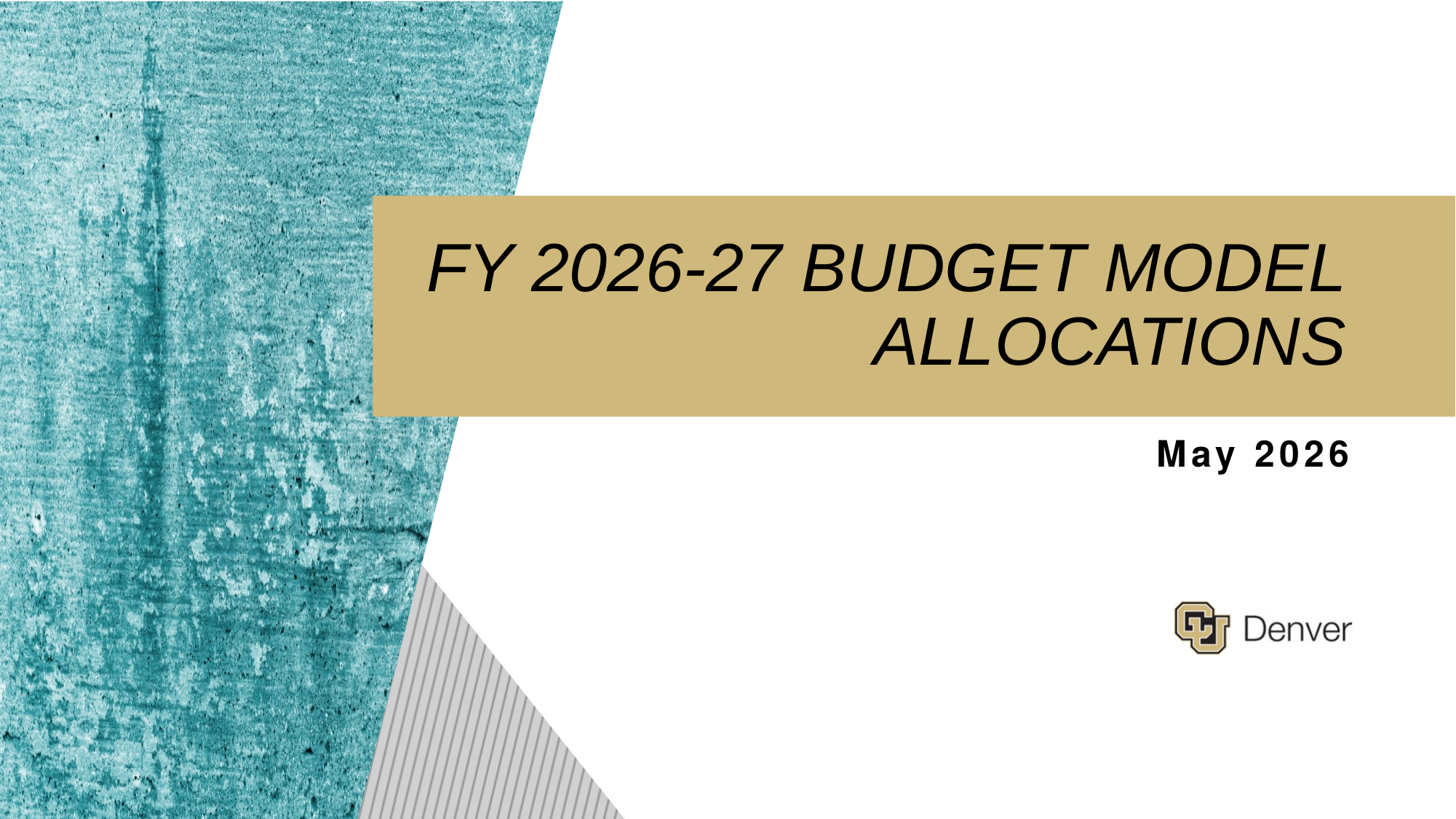

FY 2026-27 BUDGET MODEL ALLOCATIONS
May 2026